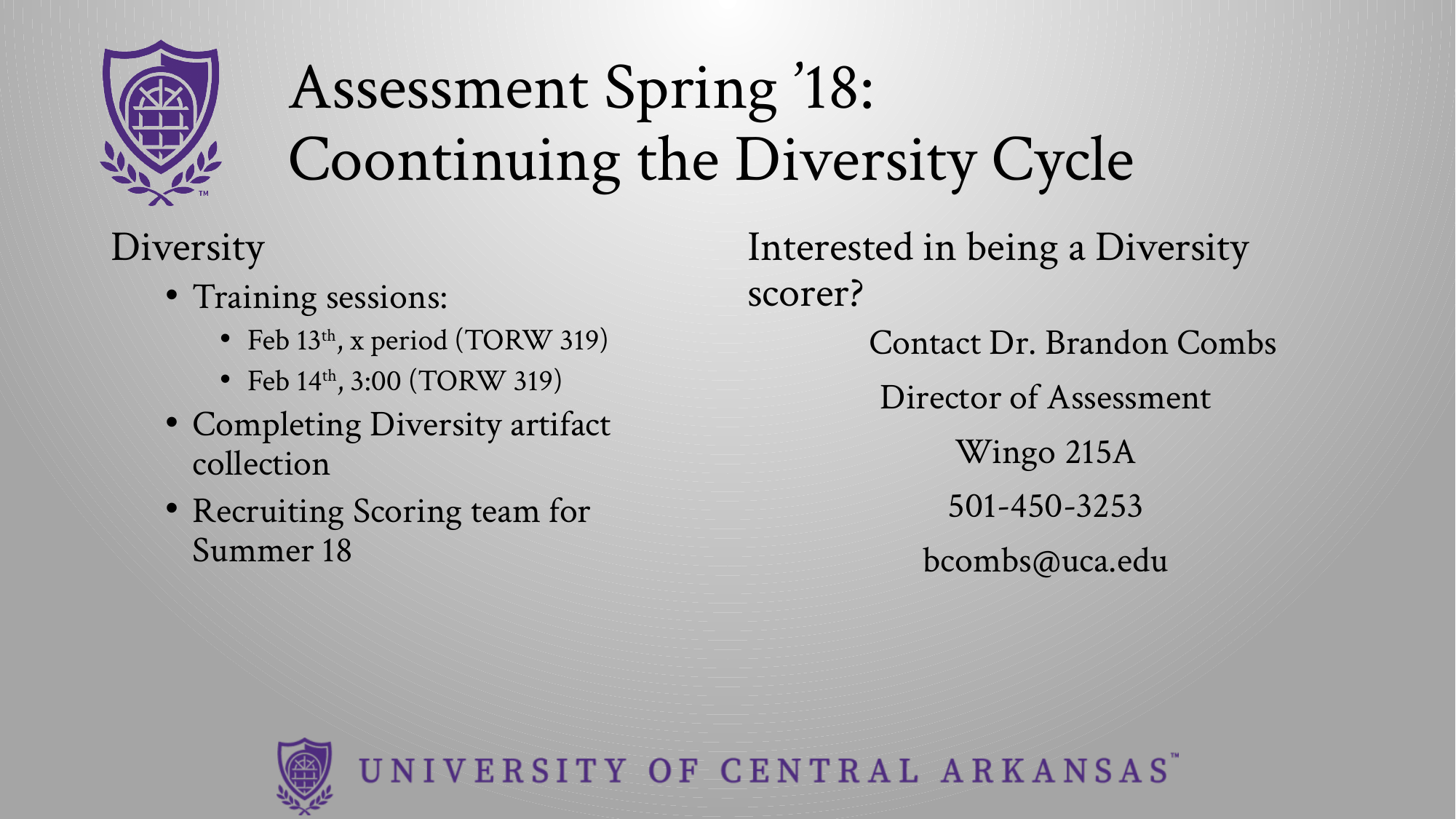

# Assessment Spring ’18: Coontinuing the Diversity Cycle
Diversity
Training sessions:
Feb 13th, x period (TORW 319)
Feb 14th, 3:00 (TORW 319)
Completing Diversity artifact collection
Recruiting Scoring team for Summer 18
Interested in being a Diversity scorer?
Contact Dr. Brandon Combs
Director of Assessment
Wingo 215A
501-450-3253
bcombs@uca.edu